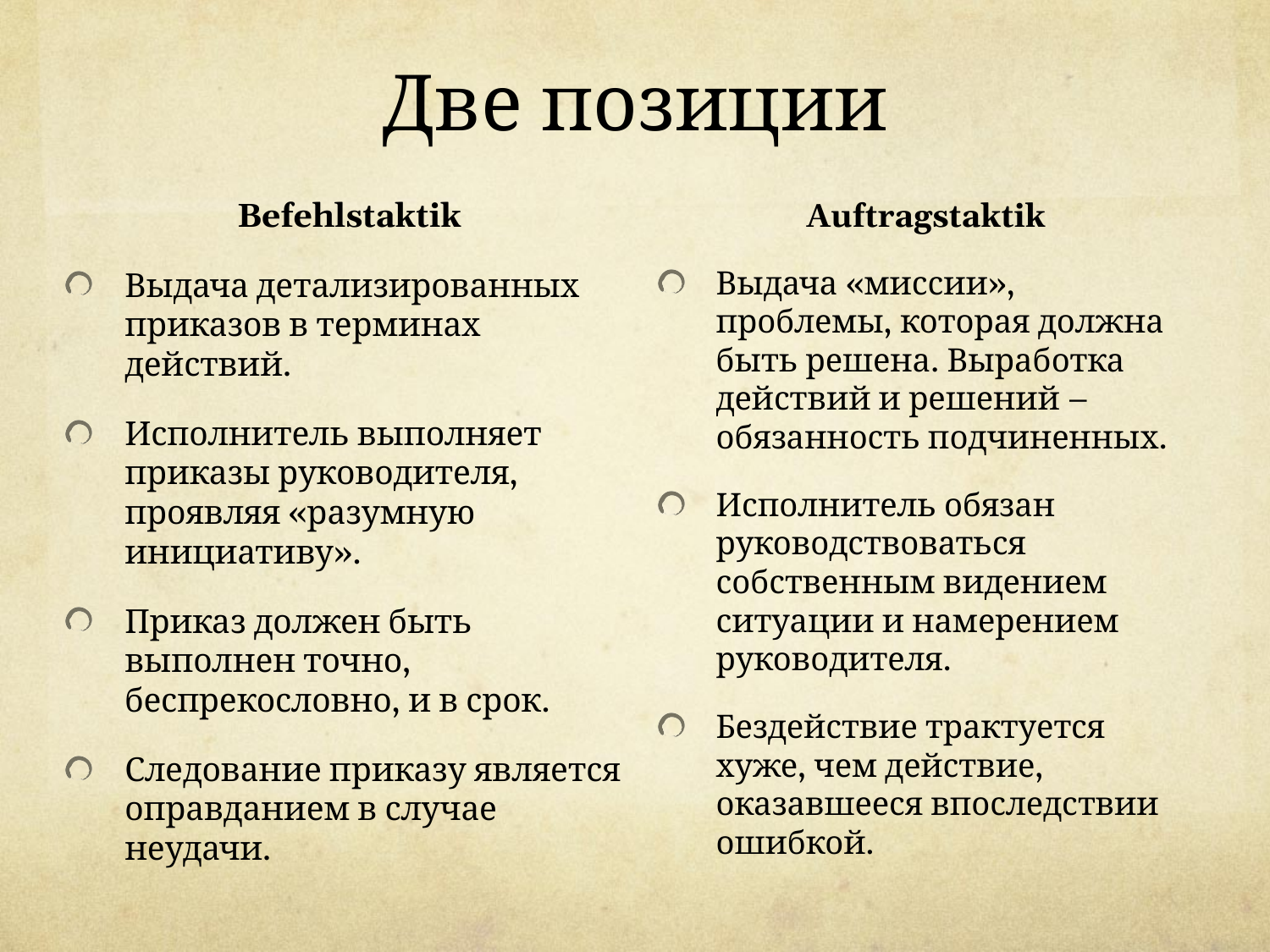

# Две позиции
Befehlstaktik
Выдача детализированных приказов в терминах действий.
Исполнитель выполняет приказы руководителя, проявляя «разумную инициативу».
Приказ должен быть выполнен точно, беспрекословно, и в срок.
Следование приказу является оправданием в случае неудачи.
Auftragstaktik
Выдача «миссии», проблемы, которая должна быть решена. Выработка действий и решений – обязанность подчиненных.
Исполнитель обязан руководствоваться собственным видением ситуации и намерением руководителя.
Бездействие трактуется хуже, чем действие, оказавшееся впоследствии ошибкой.